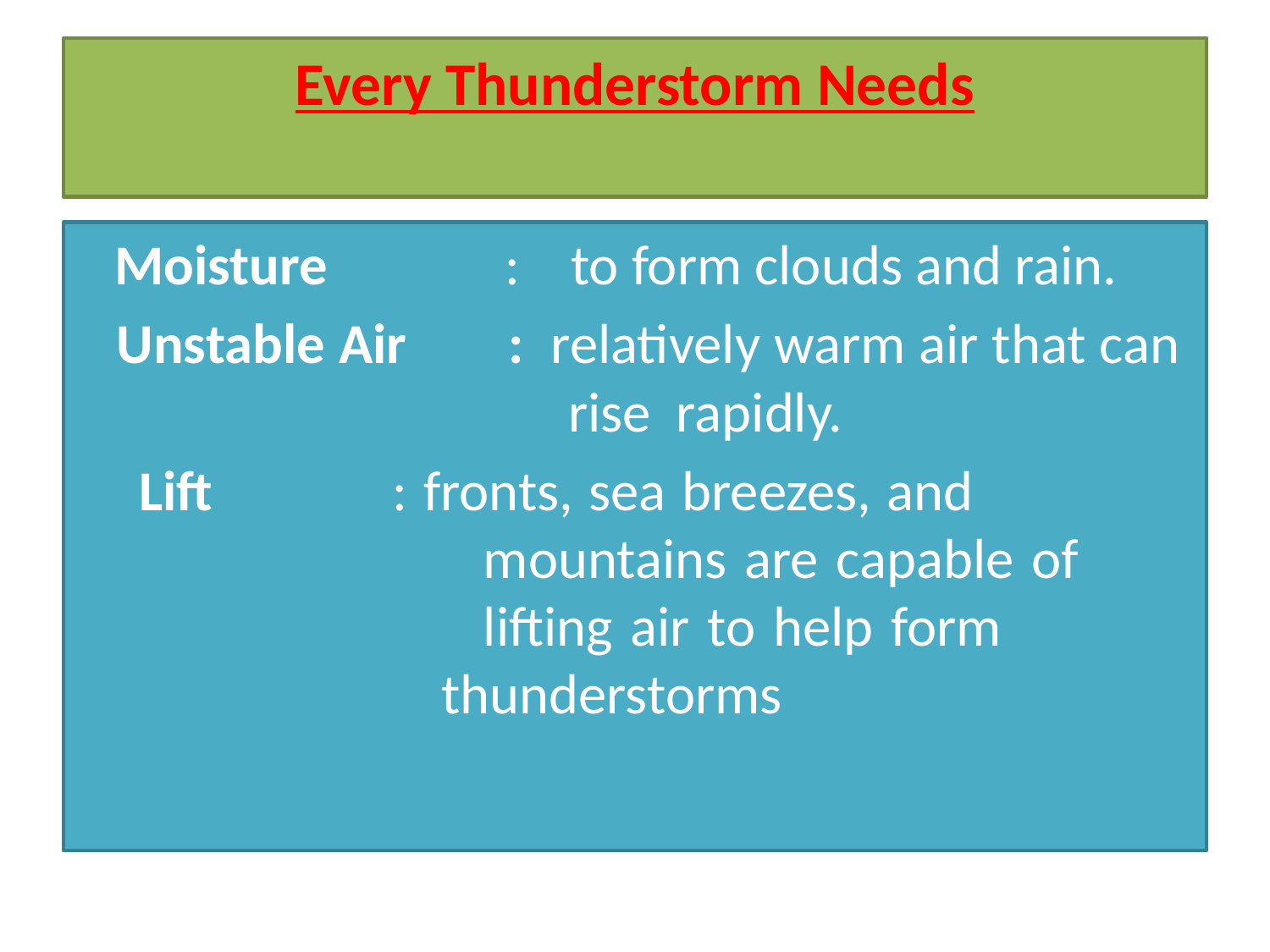

# Every Thunderstorm Needs
   Moisture		:    to form clouds and rain.
   Unstable Air	:  relatively warm air that can      			     rise  rapidly.
    Lift 		: fronts, sea breezes, and         			      mountains are capable of  			      lifting air to help form 				     thunderstorms